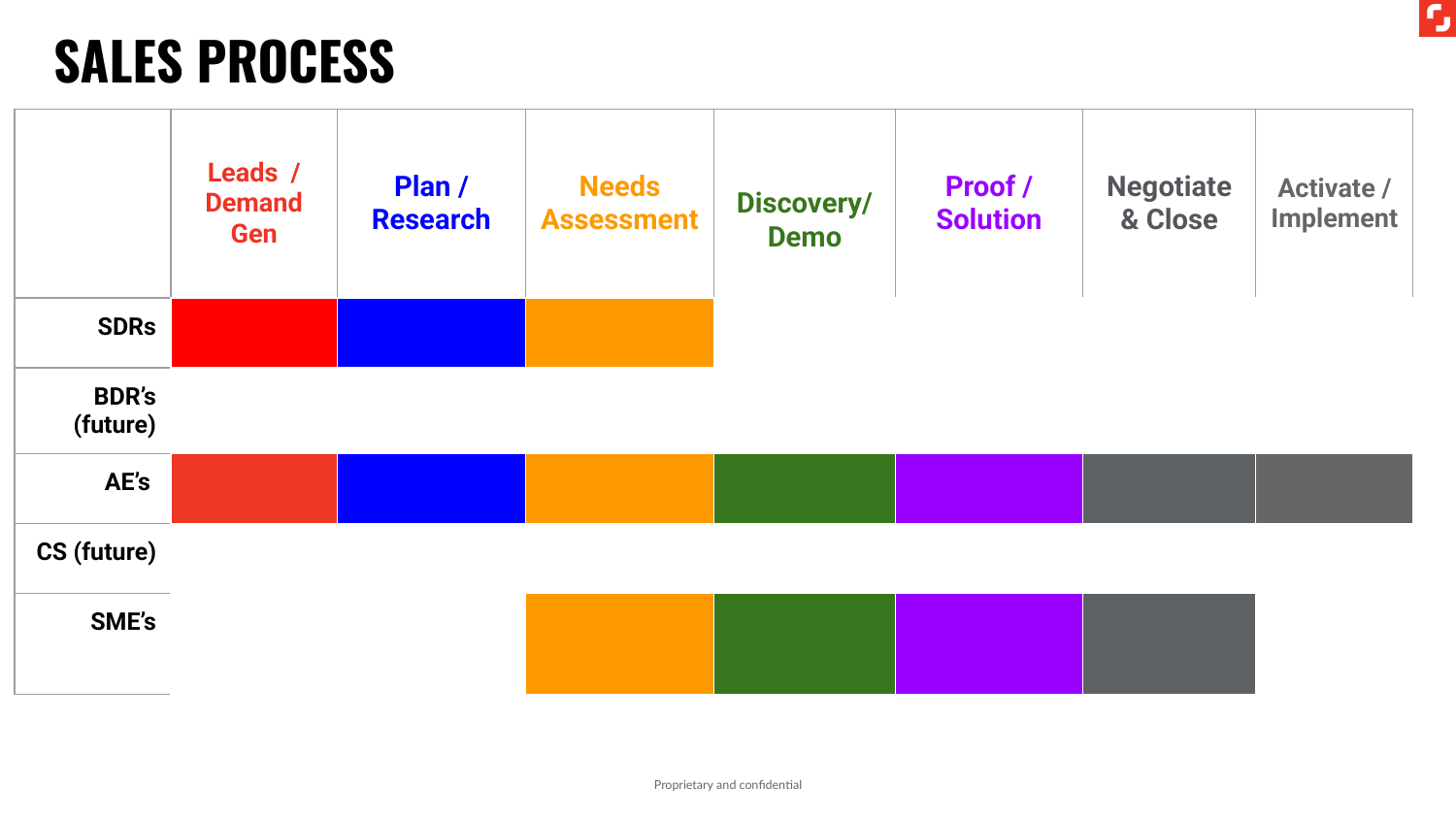

SALES PROCESS
|  | Leads / Demand Gen | Plan / Research | Needs Assessment | Discovery/Demo | Proof / Solution | Negotiate & Close | Activate / Implement |
| --- | --- | --- | --- | --- | --- | --- | --- |
| SDRs |  |  |  |  |  |  |  |
| BDR’s (future) |  |  |  |  |  |  |  |
| AE’s |  |  |  |  |  |  |  |
| CS (future) |  |  |  |  |  |  |  |
| SME’s |  |  |  |  |  |  |  |